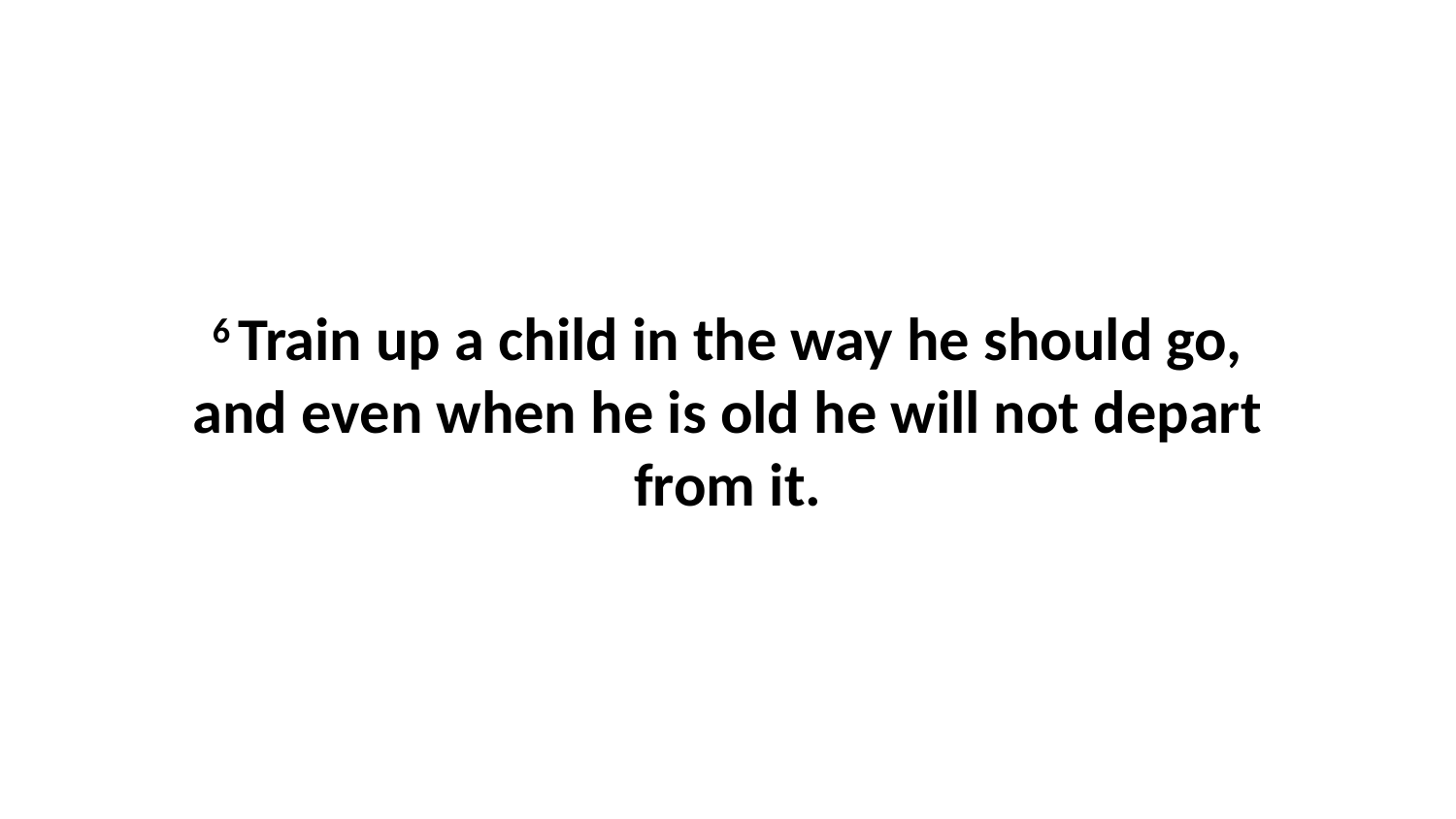

6 Train up a child in the way he should go, and even when he is old he will not depart from it.